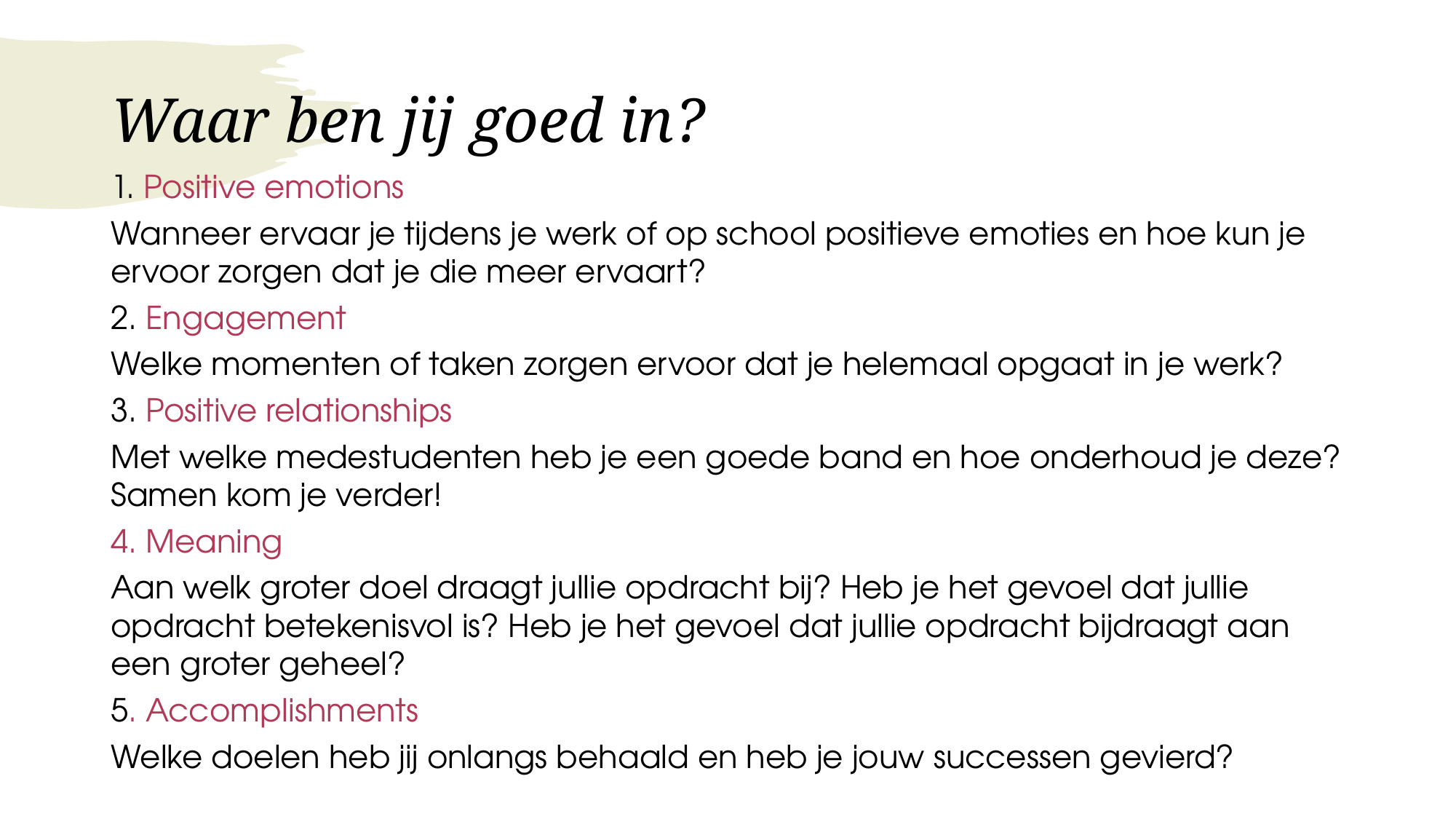

# Waar ben jij goed in?
1. Positive emotions
Wanneer ervaar je tijdens je werk of op school positieve emoties en hoe kun je ervoor zorgen dat je die meer ervaart?
2. Engagement
Welke momenten of taken zorgen ervoor dat je helemaal opgaat in je werk?
3. Positive relationships
Met welke medestudenten heb je een goede band en hoe onderhoud je deze? Samen kom je verder!
4. Meaning
Aan welk groter doel draagt jullie opdracht bij? Heb je het gevoel dat jullie opdracht betekenisvol is? Heb je het gevoel dat jullie opdracht bijdraagt aan een groter geheel?
5. Accomplishments
Welke doelen heb jij onlangs behaald en heb je jouw successen gevierd?